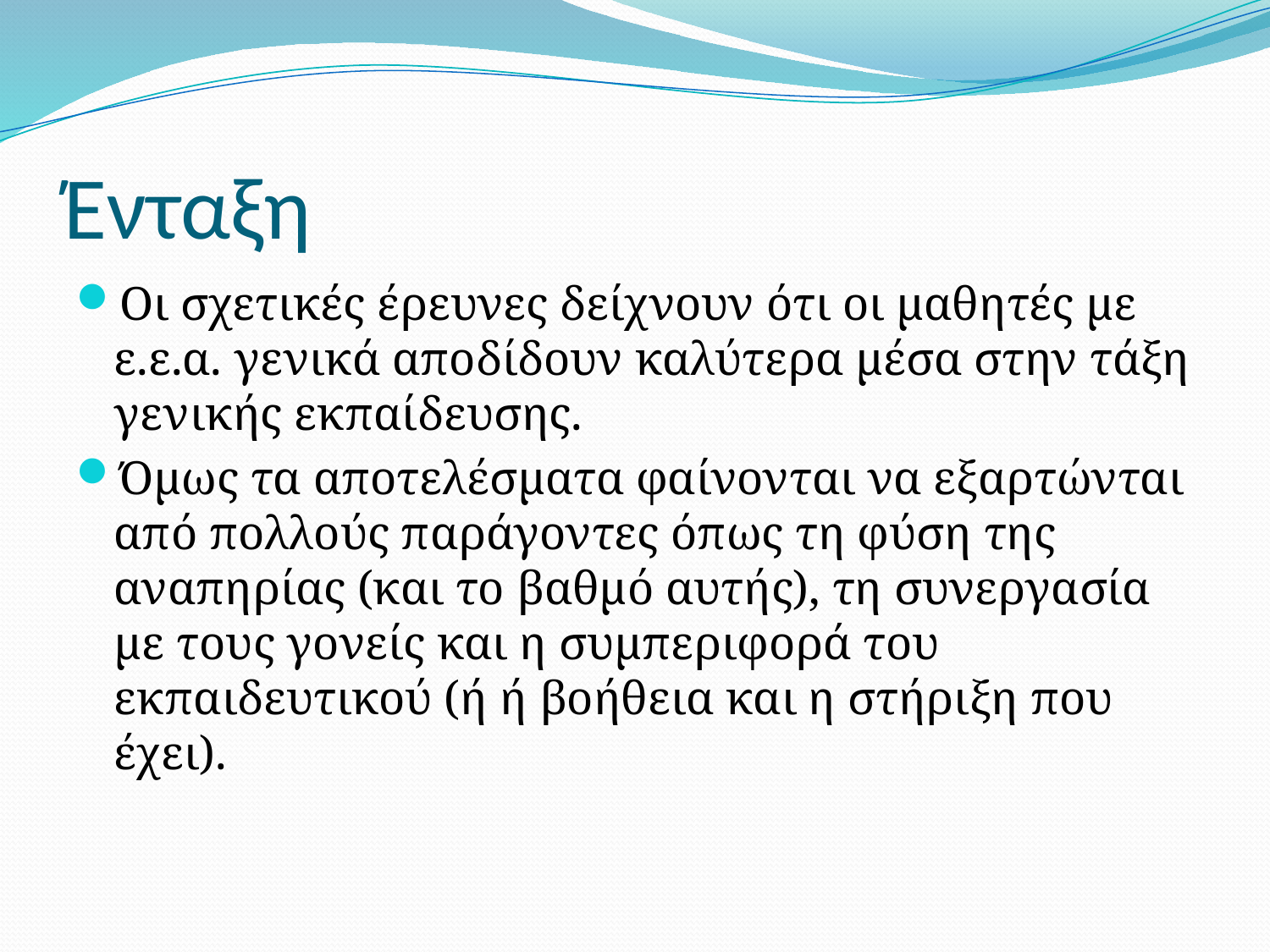

# Ένταξη
Οι σχετικές έρευνες δείχνουν ότι οι μαθητές με ε.ε.α. γενικά αποδίδουν καλύτερα μέσα στην τάξη γενικής εκπαίδευσης.
Όμως τα αποτελέσματα φαίνονται να εξαρτώνται από πολλούς παράγοντες όπως τη φύση της αναπηρίας (και το βαθμό αυτής), τη συνεργασία με τους γονείς και η συμπεριφορά του εκπαιδευτικού (ή ή βοήθεια και η στήριξη που έχει).